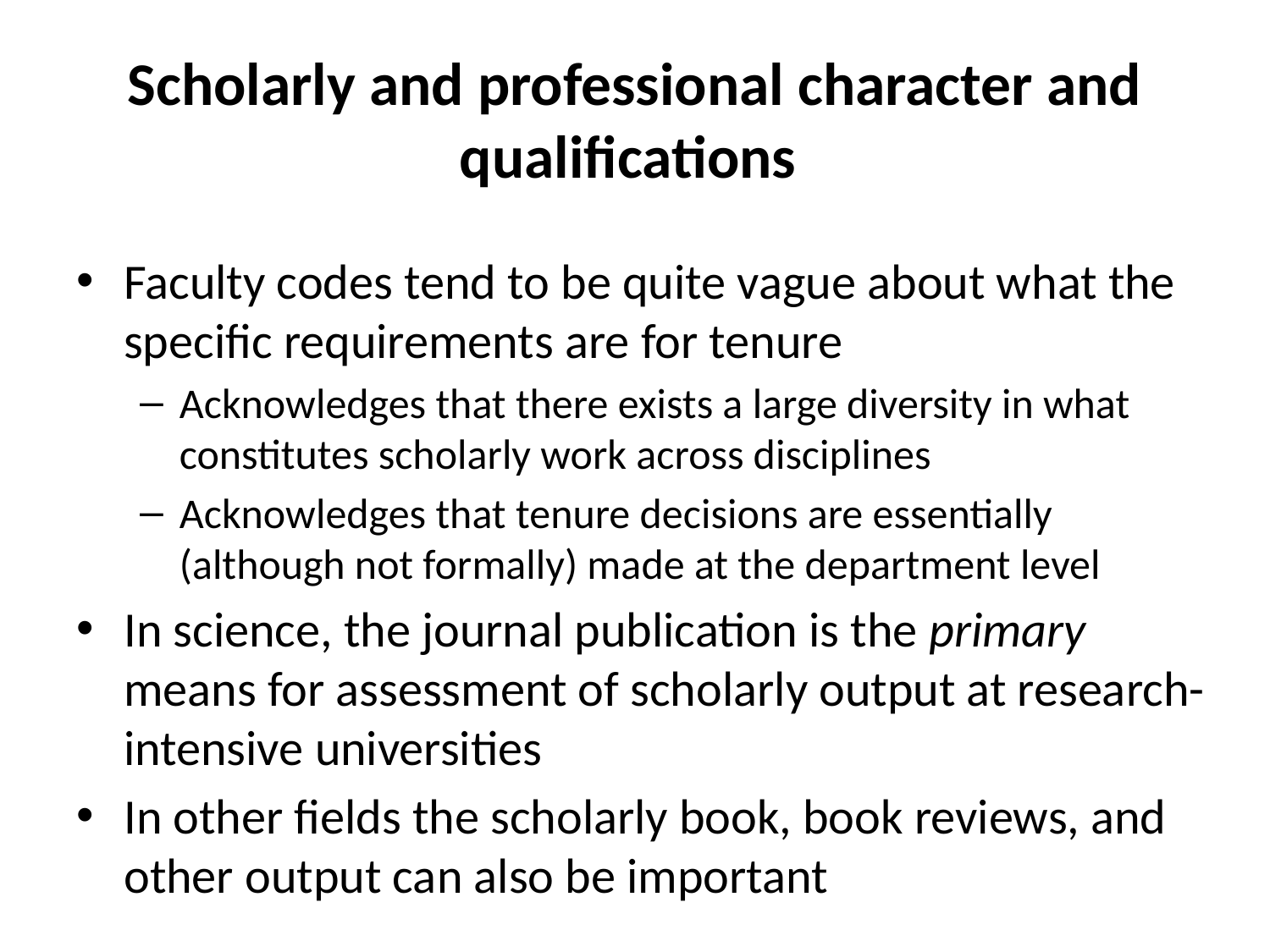

# Scholarly and professional character and qualifications
Faculty codes tend to be quite vague about what the specific requirements are for tenure
Acknowledges that there exists a large diversity in what constitutes scholarly work across disciplines
Acknowledges that tenure decisions are essentially (although not formally) made at the department level
In science, the journal publication is the primary means for assessment of scholarly output at research-intensive universities
In other fields the scholarly book, book reviews, and other output can also be important